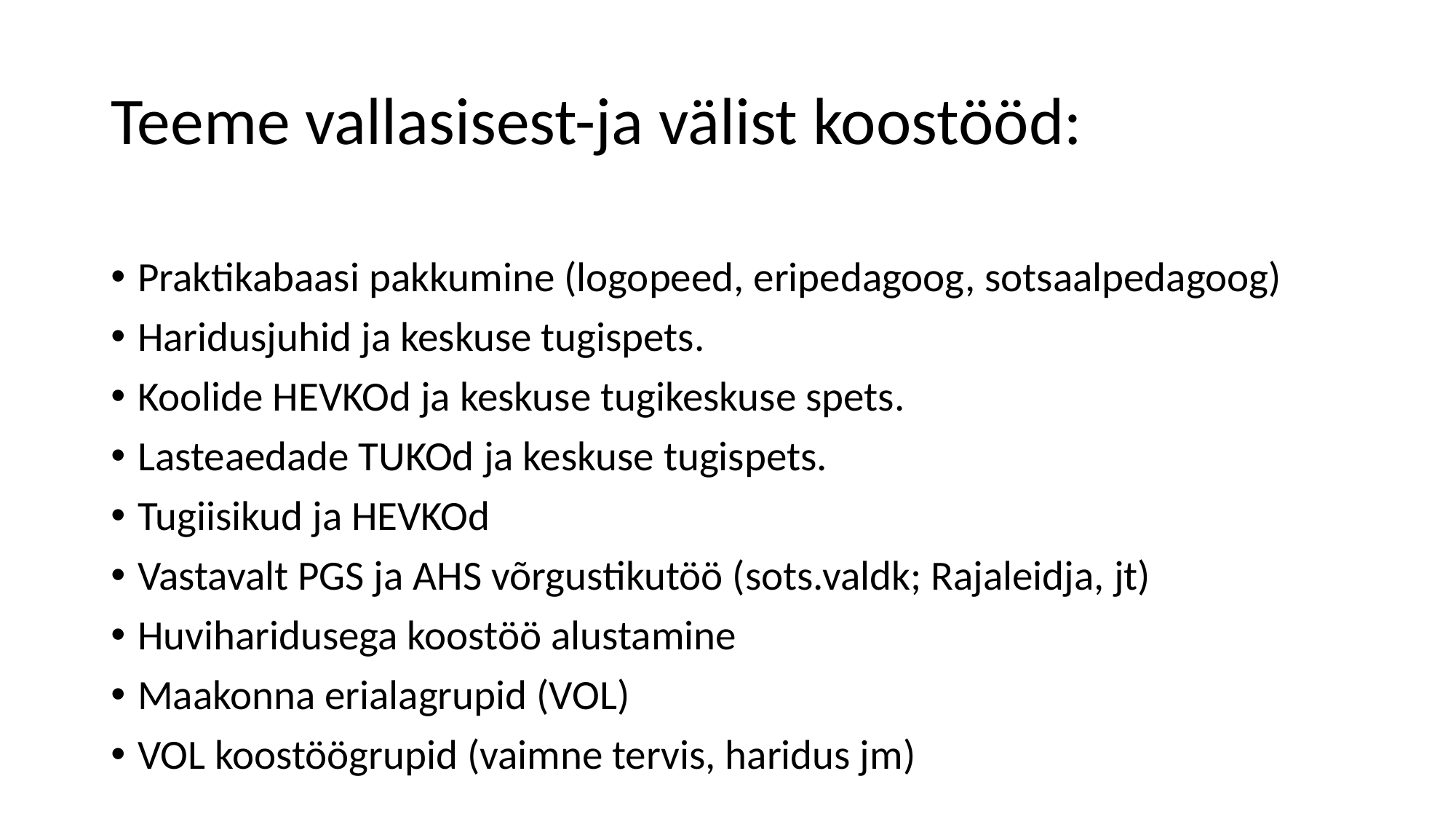

# Teeme vallasisest-ja välist koostööd:
Praktikabaasi pakkumine (logopeed, eripedagoog, sotsaalpedagoog)
Haridusjuhid ja keskuse tugispets.
Koolide HEVKOd ja keskuse tugikeskuse spets.
Lasteaedade TUKOd ja keskuse tugispets.
Tugiisikud ja HEVKOd
Vastavalt PGS ja AHS võrgustikutöö (sots.valdk; Rajaleidja, jt)
Huviharidusega koostöö alustamine
Maakonna erialagrupid (VOL)
VOL koostöögrupid (vaimne tervis, haridus jm)